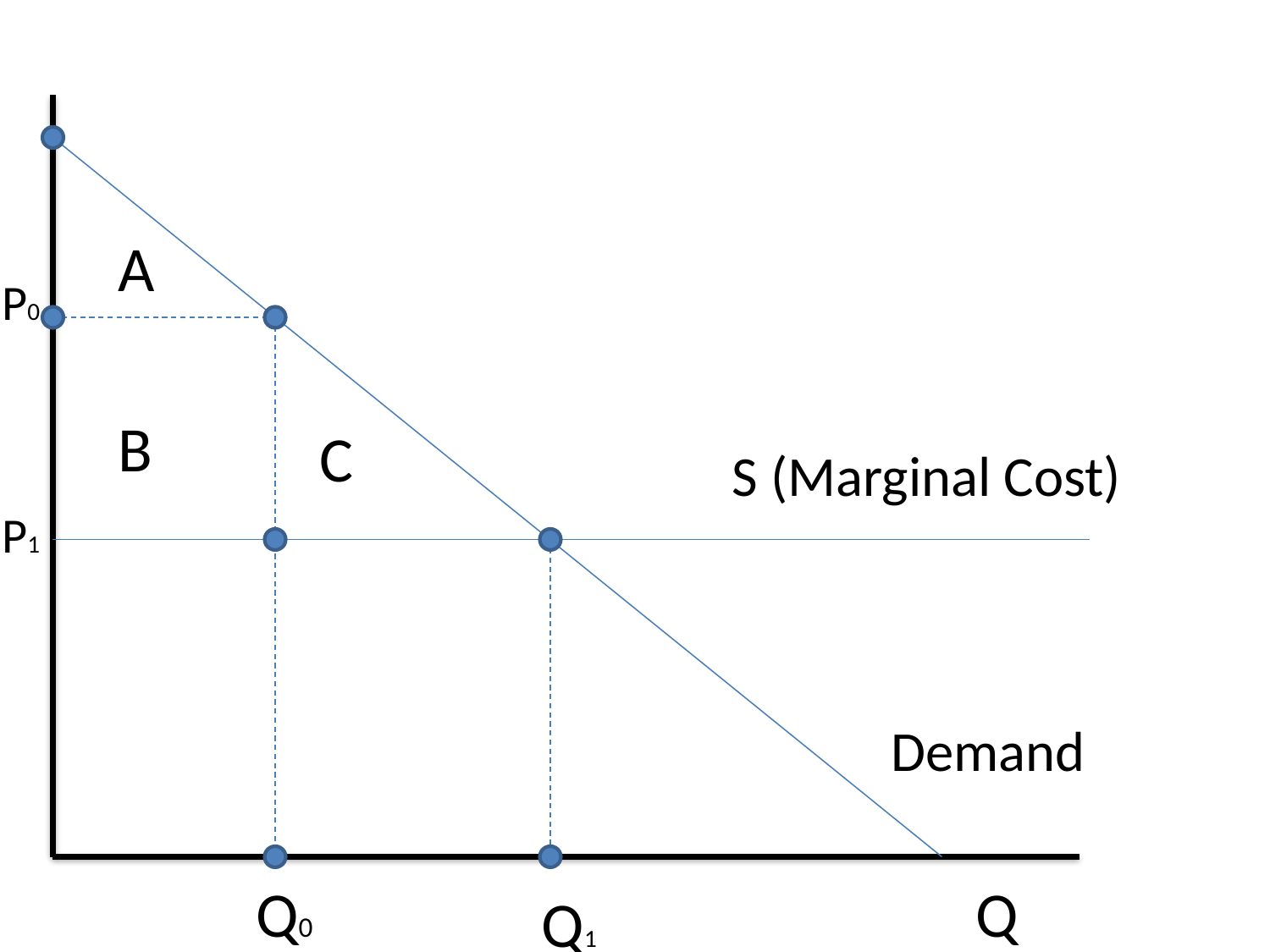

A
P0

B
C
S (Marginal Cost)
P1

Demand

Q0
Q
Q1